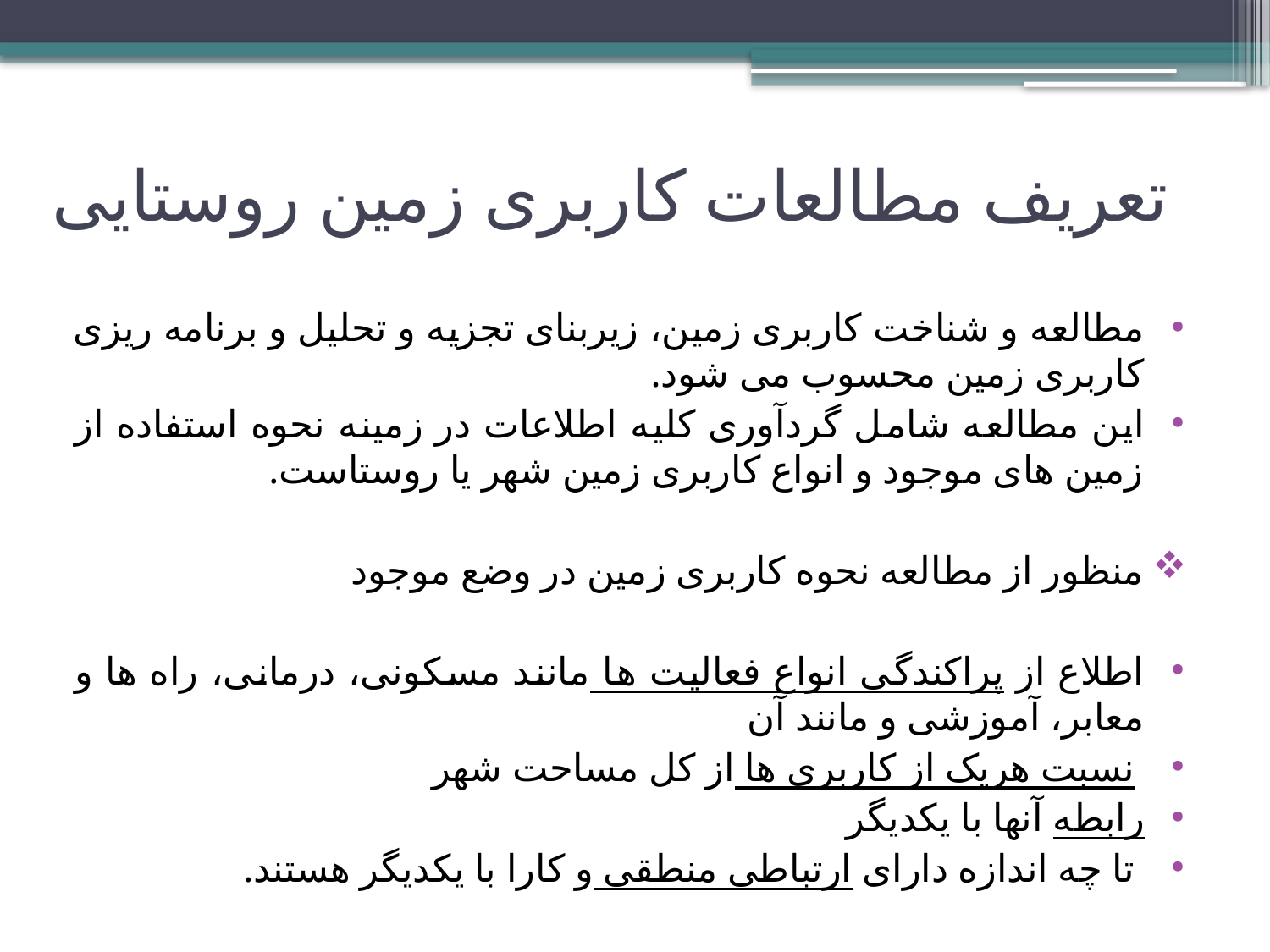

# تعریف مطالعات کاربری زمین روستایی
مطالعه و شناخت کاربری زمین، زیربنای تجزیه و تحلیل و برنامه ریزی کاربری زمین محسوب می شود.
این مطالعه شامل گردآوری کلیه اطلاعات در زمینه نحوه استفاده از زمین های موجود و انواع کاربری زمین شهر یا روستاست.

منظور از مطالعه نحوه کاربری زمین در وضع موجود

اطلاع از پراکندگی انواع فعالیت ها مانند مسکونی، درمانی، راه ها و معابر، آموزشی و مانند آن
 نسبت هریک از کاربری ها از کل مساحت شهر
رابطه آنها با یکدیگر
 تا چه اندازه دارای ارتباطی منطقی و کارا با یکدیگر هستند.